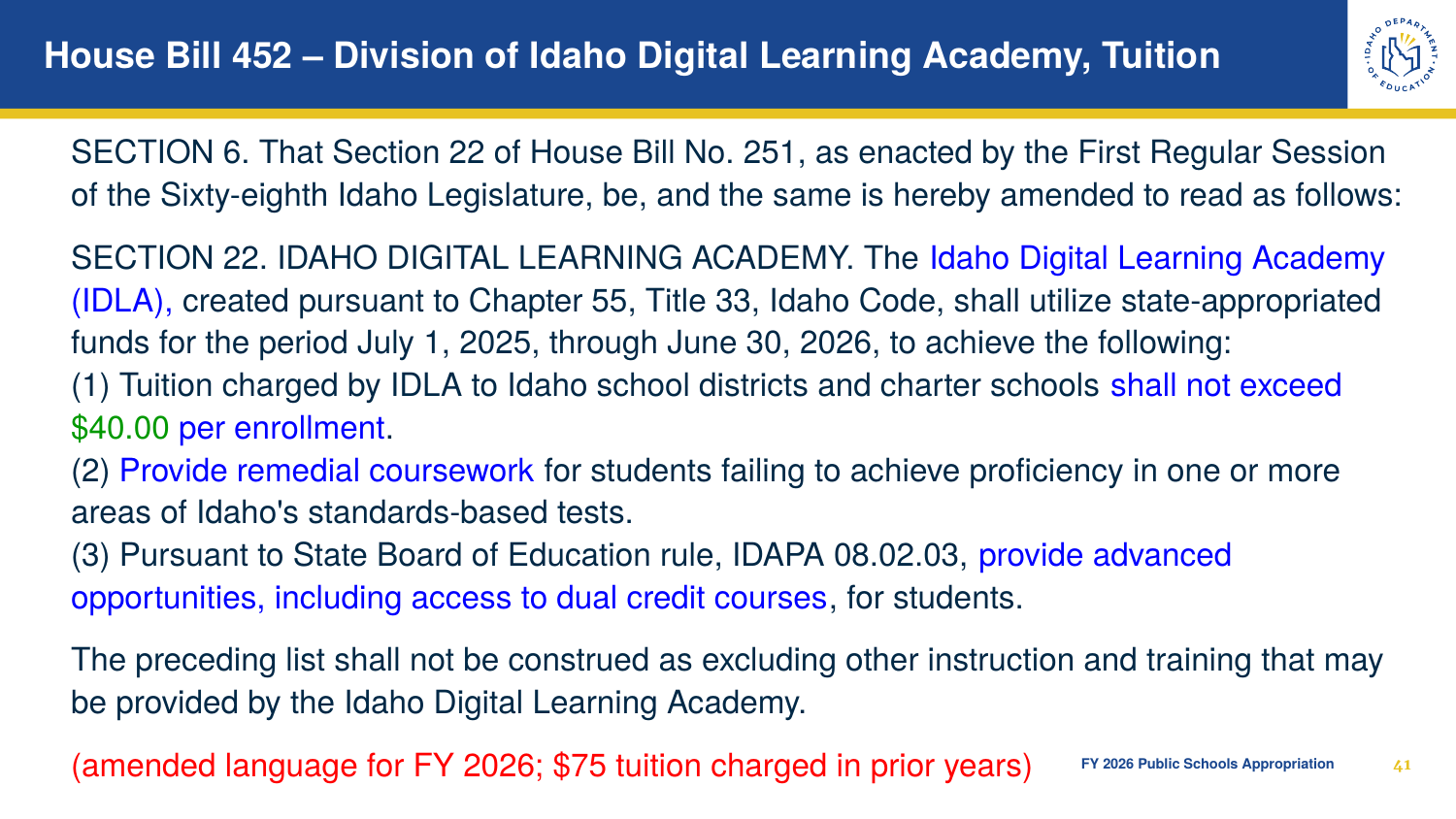

# House Bill 452 – Division of Idaho Digital Learning Academy, Tuition
SECTION 6. That Section 22 of House Bill No. 251, as enacted by the First Regular Session of the Sixty-eighth Idaho Legislature, be, and the same is hereby amended to read as follows:
SECTION 22. IDAHO DIGITAL LEARNING ACADEMY. The Idaho Digital Learning Academy (IDLA), created pursuant to Chapter 55, Title 33, Idaho Code, shall utilize state-appropriated funds for the period July 1, 2025, through June 30, 2026, to achieve the following:
(1) Tuition charged by IDLA to Idaho school districts and charter schools shall not exceed $40.00 per enrollment.
(2) Provide remedial coursework for students failing to achieve proficiency in one or more areas of Idaho's standards-based tests.
(3) Pursuant to State Board of Education rule, IDAPA 08.02.03, provide advanced opportunities, including access to dual credit courses, for students.
The preceding list shall not be construed as excluding other instruction and training that may be provided by the Idaho Digital Learning Academy.
(amended language for FY 2026; $75 tuition charged in prior years)
41
FY 2026 Public Schools Appropriation